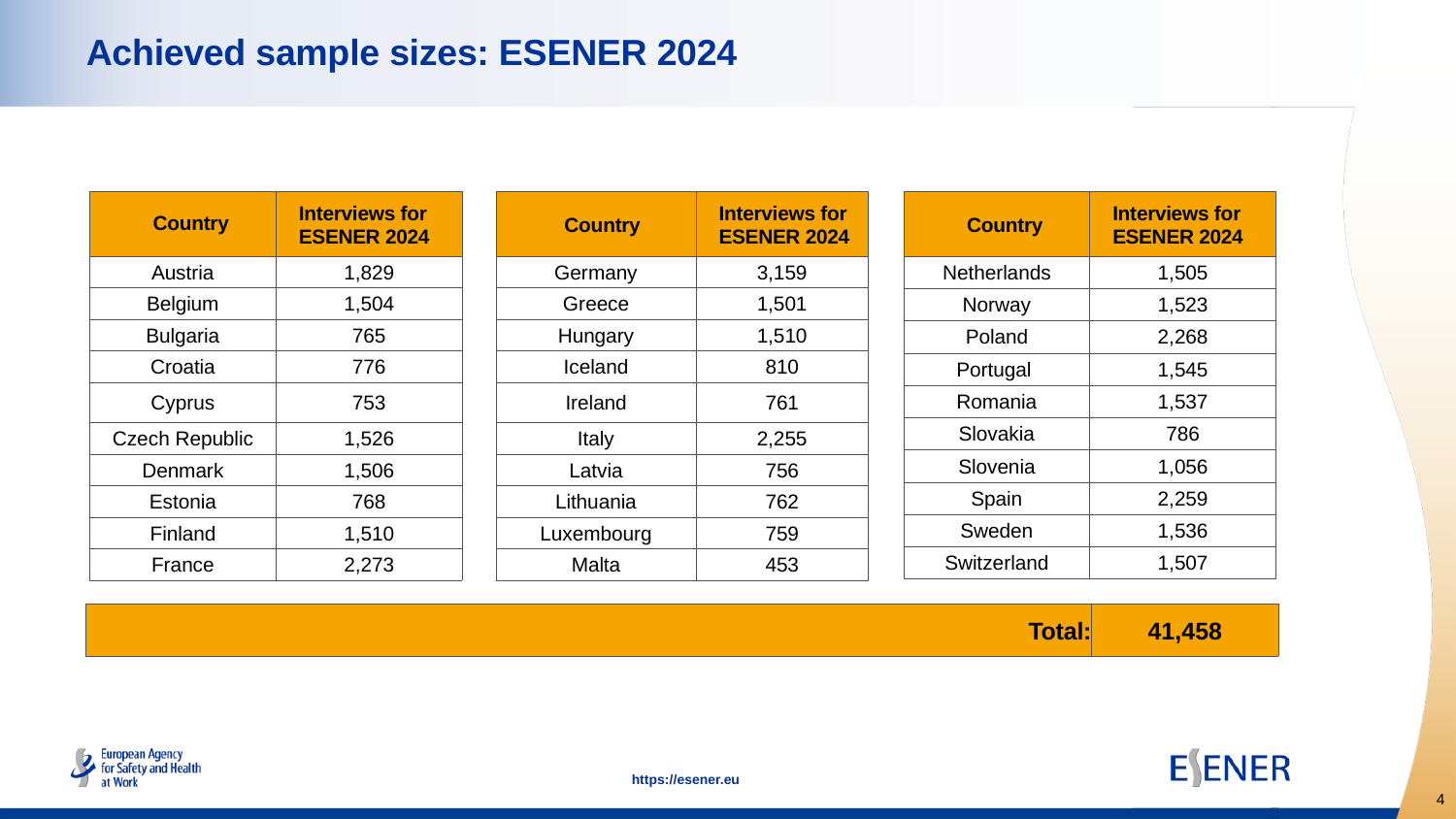

Achieved sample sizes: ESENER 2024
| Country | Interviews for ESENER 2024 |
| --- | --- |
| Germany | 3,159 |
| Greece | 1,501 |
| Hungary | 1,510 |
| Iceland | 810 |
| Ireland | 761 |
| Italy | 2,255 |
| Latvia | 756 |
| Lithuania | 762 |
| Luxembourg | 759 |
| Malta | 453 |
| Country | Interviews for ESENER 2024 |
| --- | --- |
| Netherlands | 1,505 |
| Norway | 1,523 |
| Poland | 2,268 |
| Portugal | 1,545 |
| Romania | 1,537 |
| Slovakia | 786 |
| Slovenia | 1,056 |
| Spain | 2,259 |
| Sweden | 1,536 |
| Switzerland | 1,507 |
| Country | Interviews for ESENER 2024 |
| --- | --- |
| Austria | 1,829 |
| Belgium | 1,504 |
| Bulgaria | 765 |
| Croatia | 776 |
| Cyprus | 753 |
| Czech Republic | 1,526 |
| Denmark | 1,506 |
| Estonia | 768 |
| Finland | 1,510 |
| France | 2,273 |
| Total: | 41,458 |
| --- | --- |